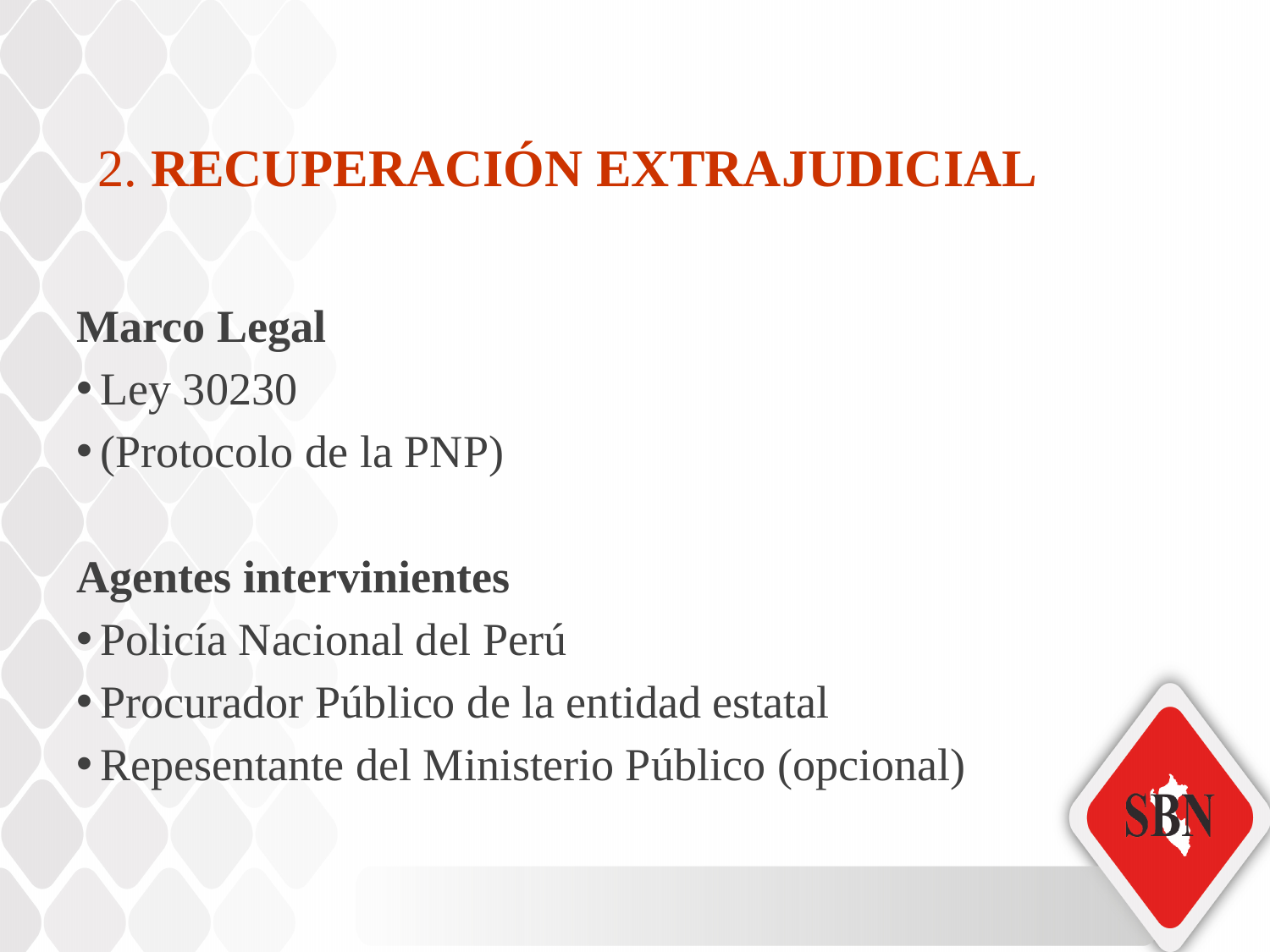

# 2. RECUPERACIÓN EXTRAJUDICIAL
Marco Legal
Ley 30230
(Protocolo de la PNP)

Agentes intervinientes
Policía Nacional del Perú
Procurador Público de la entidad estatal
Repesentante del Ministerio Público (opcional)

Dr. Luis Enrique Navarro Merino
Procurador Público